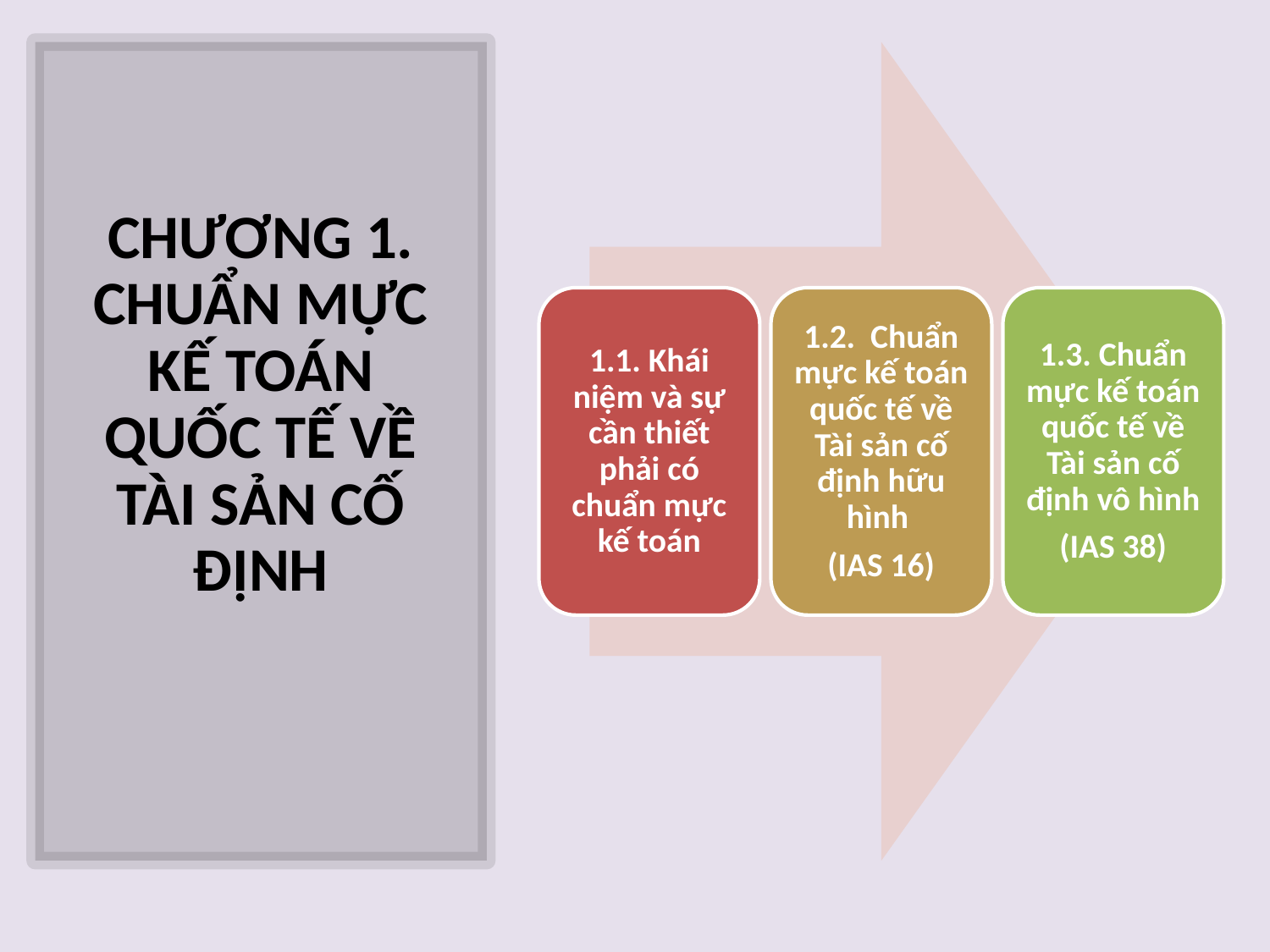

# CHƯƠNG 1. CHUẨN MỰC KẾ TOÁN QUỐC TẾ VỀ TÀI SẢN CỐ ĐỊNH
1.1. Khái niệm và sự cần thiết phải có chuẩn mực kế toán
1.2.  Chuẩn mực kế toán quốc tế về Tài sản cố định hữu hình
(IAS 16)
1.3. Chuẩn mực kế toán quốc tế về Tài sản cố định vô hình
(IAS 38)